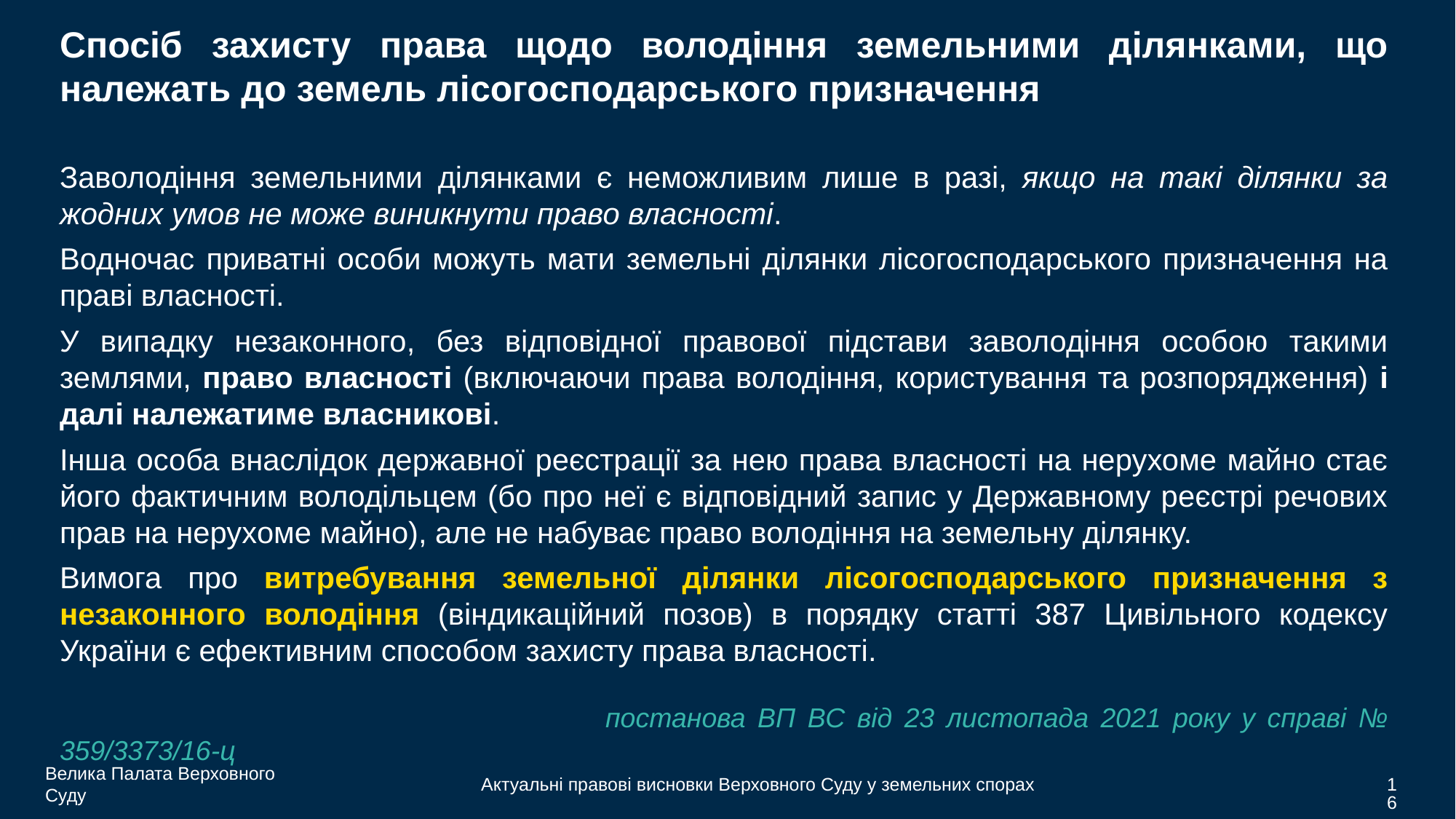

Спосіб захисту права щодо володіння земельними ділянками, що належать до земель лісогосподарського призначення
Заволодіння земельними ділянками є неможливим лише в разі, якщо на такі ділянки за жодних умов не може виникнути право власності.
Водночас приватні особи можуть мати земельні ділянки лісогосподарського призначення на праві власності.
У випадку незаконного, без відповідної правової підстави заволодіння особою такими землями, право власності (включаючи права володіння, користування та розпорядження) і далі належатиме власникові.
Інша особа внаслідок державної реєстрації за нею права власності на нерухоме майно стає його фактичним володільцем (бо про неї є відповідний запис у Державному реєстрі речових прав на нерухоме майно), але не набуває право володіння на земельну ділянку.
Вимога про витребування земельної ділянки лісогосподарського призначення з незаконного володіння (віндикаційний позов) в порядку статті 387 Цивільного кодексу України є ефективним способом захисту права власності.

					постанова ВП ВС від 23 листопада 2021 року у справі № 359/3373/16-ц
Велика Палата Верховного Суду
Актуальні правові висновки Верховного Суду у земельних спорах
16